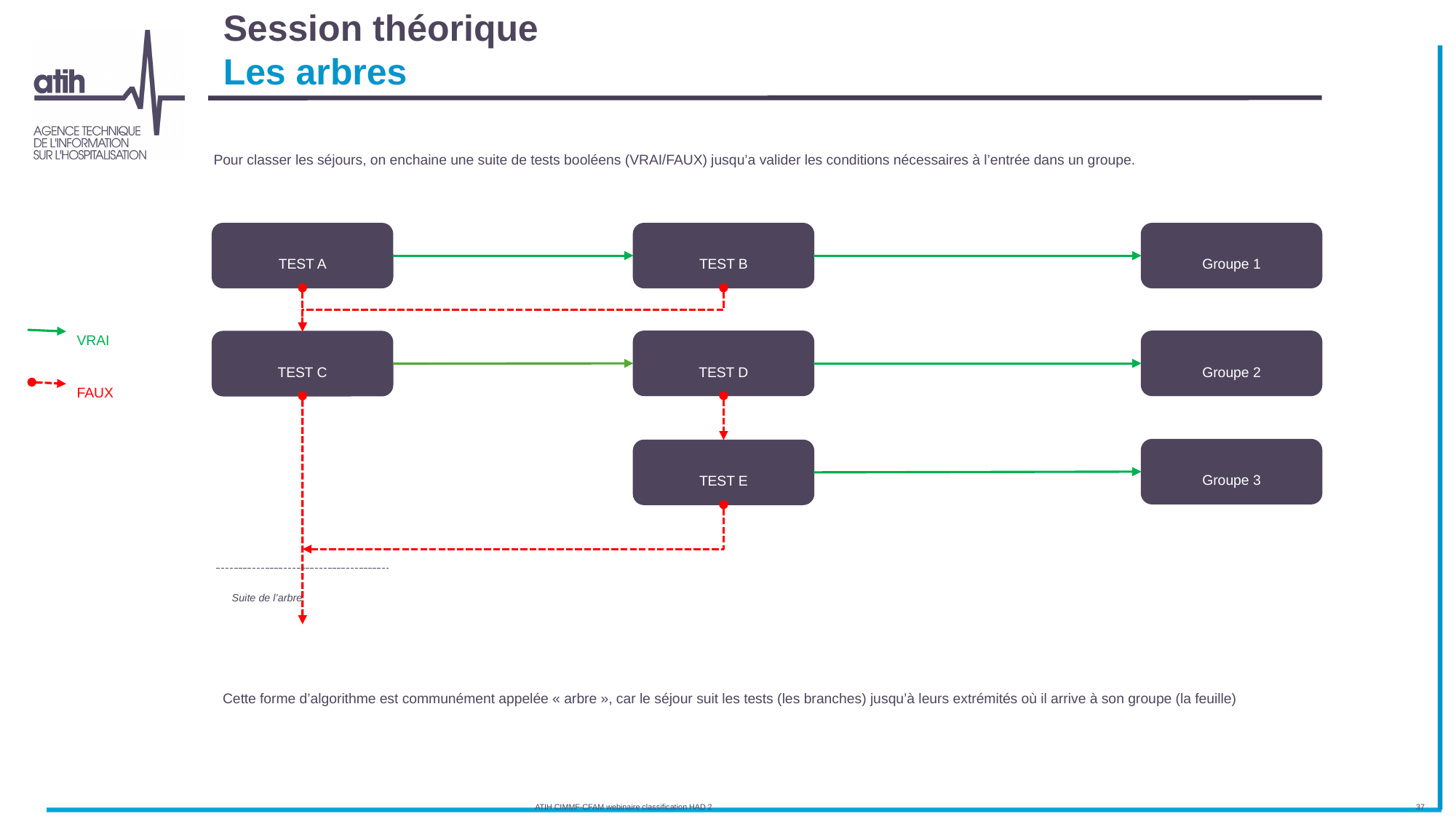

# Session théorique Les arbres
Pour classer les séjours, on enchaine une suite de tests booléens (VRAI/FAUX) jusqu’a valider les conditions nécessaires à l’entrée dans un groupe.
TEST A
TEST B
Groupe 1
VRAI
TEST D
Groupe 2
TEST C
FAUX
Groupe 3
TEST E
Suite de l’arbre
Cette forme d’algorithme est communément appelée « arbre », car le séjour suit les tests (les branches) jusqu’à leurs extrémités où il arrive à son groupe (la feuille)
ATIH CIMMF-CFAM webinaire classification HAD 2
37